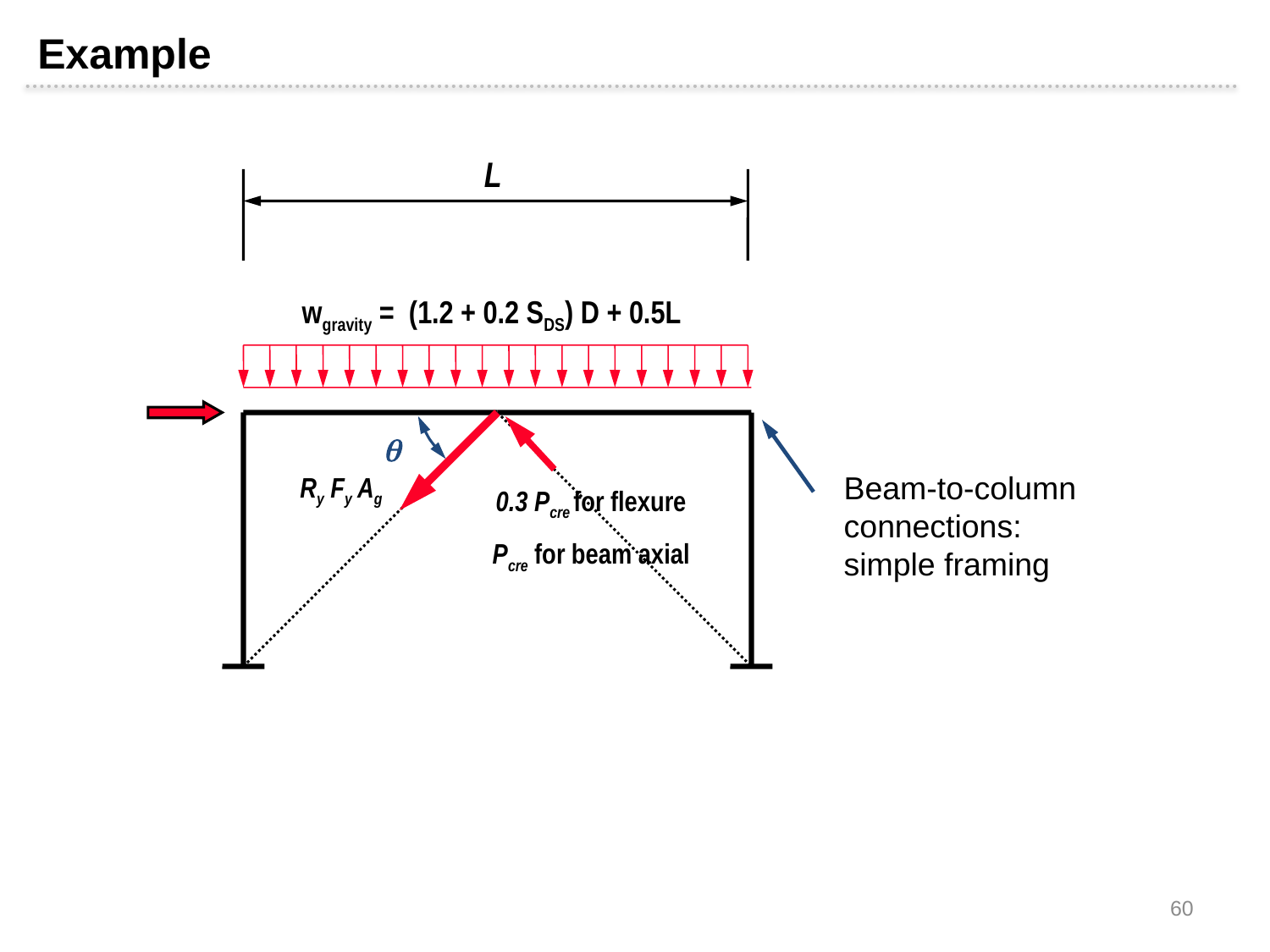

Example
L

wgravity =  (1.2 + 0.2 SDS) D + 0.5L

θ
Beam-to-column connections: simple framing
Ry Fy Ag
0.3 Pcre for flexure
Pcre for beam axial

60